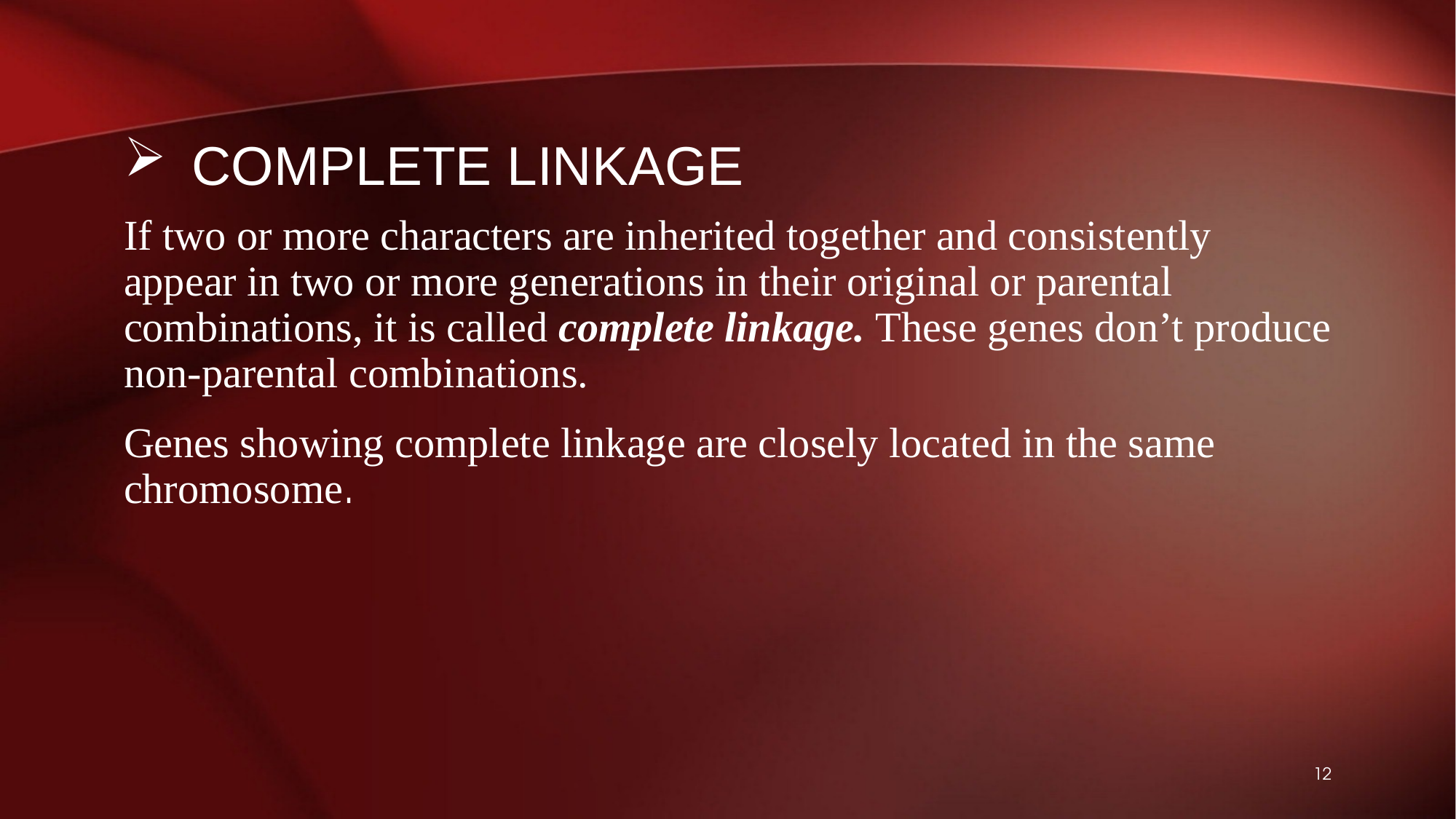

# Complete Linkage
If two or more characters are inherited together and consistently appear in two or more generations in their original or parental combinations, it is called complete linkage. These genes don’t produce non-parental combinations.
Genes showing complete linkage are closely located in the same chromosome.
12